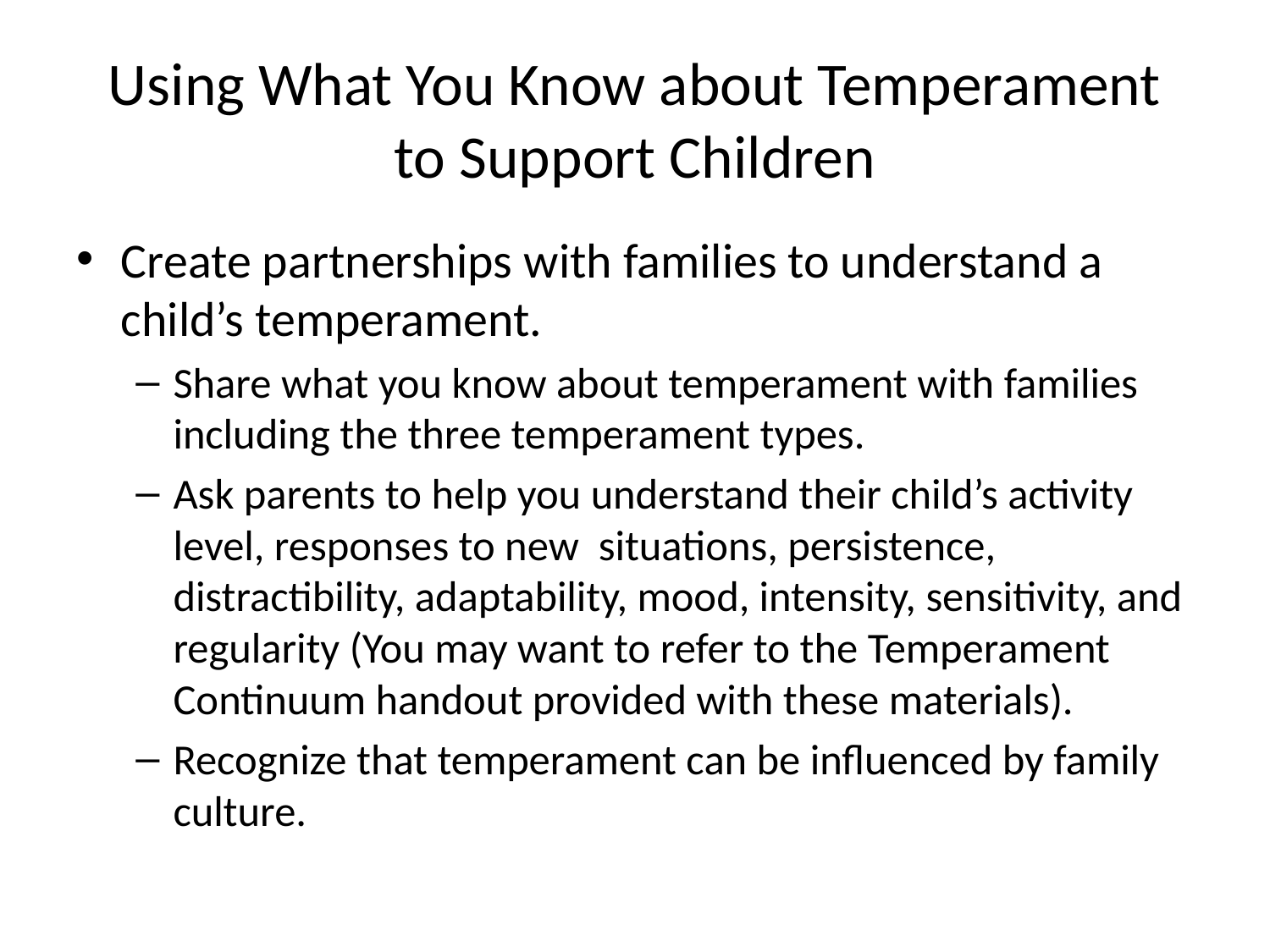

# Using What You Know about Temperament to Support Children
Create partnerships with families to understand a child’s temperament.
Share what you know about temperament with families including the three temperament types.
Ask parents to help you understand their child’s activity level, responses to new  situations, persistence, distractibility, adaptability, mood, intensity, sensitivity, and regularity (You may want to refer to the Temperament Continuum handout provided with these materials).
Recognize that temperament can be influenced by family culture.